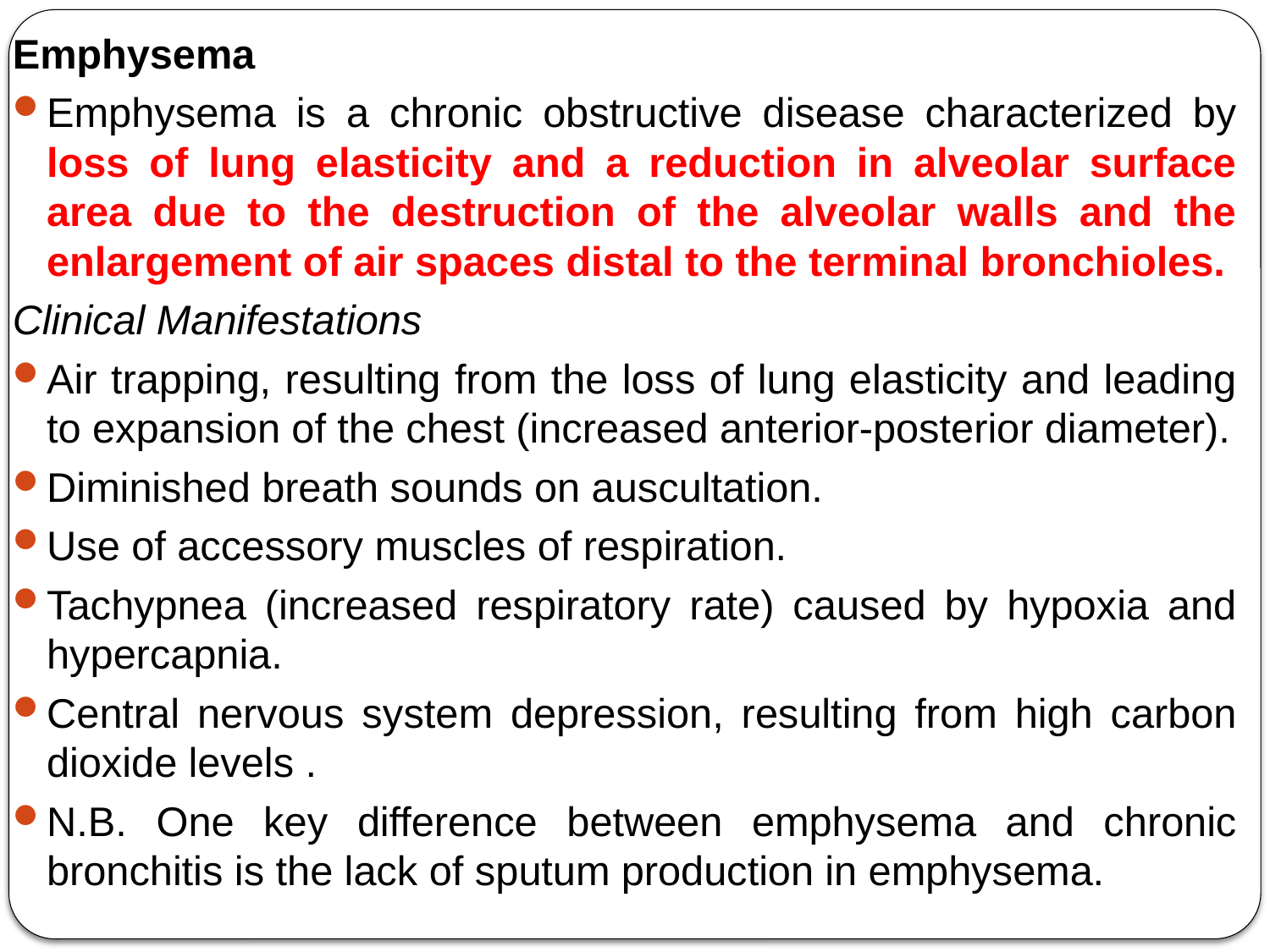

Emphysema
Emphysema is a chronic obstructive disease characterized by loss of lung elasticity and a reduction in alveolar surface area due to the destruction of the alveolar walls and the enlargement of air spaces distal to the terminal bronchioles.
Clinical Manifestations
Air trapping, resulting from the loss of lung elasticity and leading to expansion of the chest (increased anterior-posterior diameter).
Diminished breath sounds on auscultation.
Use of accessory muscles of respiration.
Tachypnea (increased respiratory rate) caused by hypoxia and hypercapnia.
Central nervous system depression, resulting from high carbon dioxide levels .
N.B. One key difference between emphysema and chronic bronchitis is the lack of sputum production in emphysema.